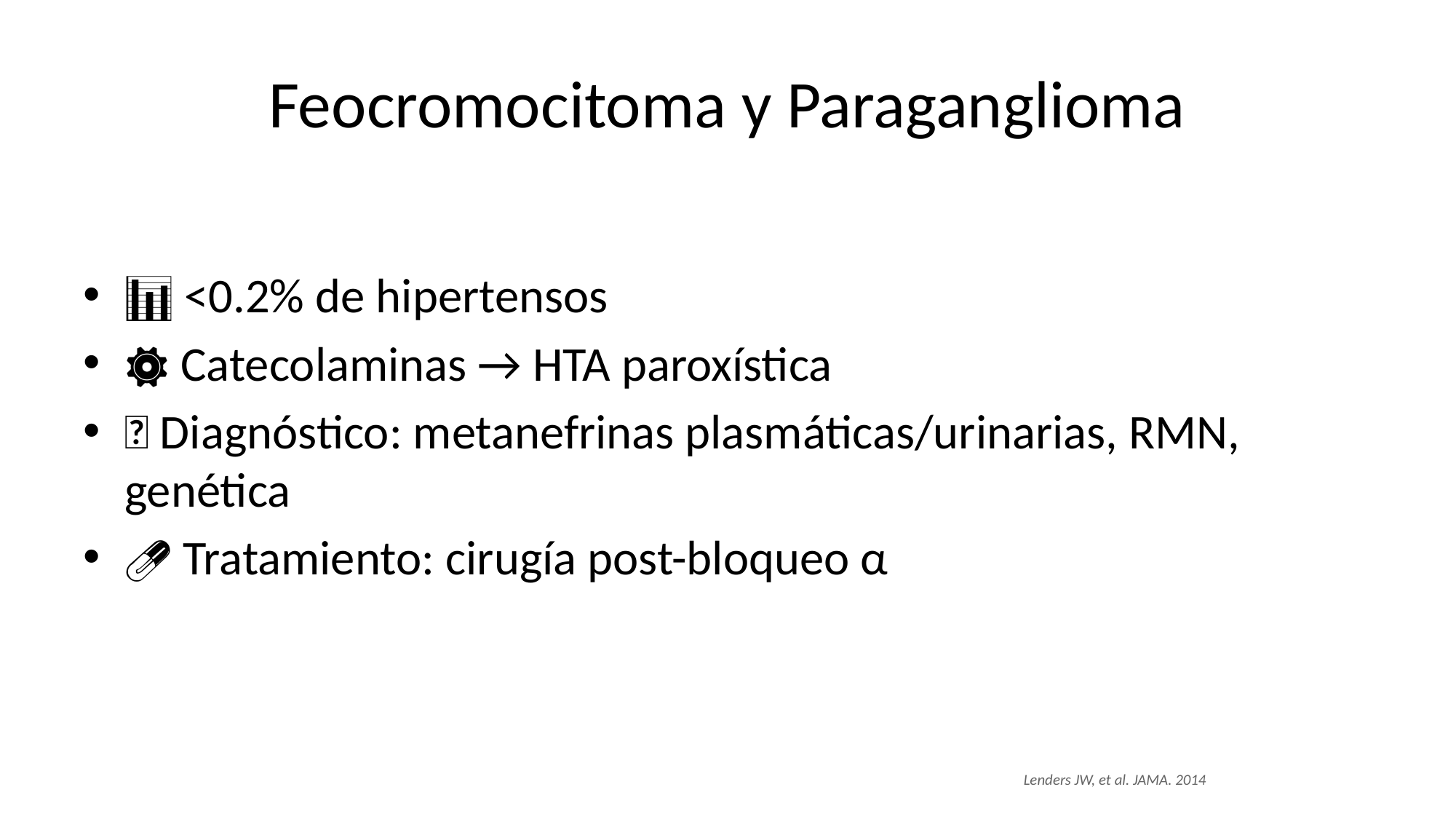

# Feocromocitoma y Paraganglioma

📊 <0.2% de hipertensos
⚙️ Catecolaminas → HTA paroxística
🧪 Diagnóstico: metanefrinas plasmáticas/urinarias, RMN, genética
💊 Tratamiento: cirugía post-bloqueo α
Lenders JW, et al. JAMA. 2014